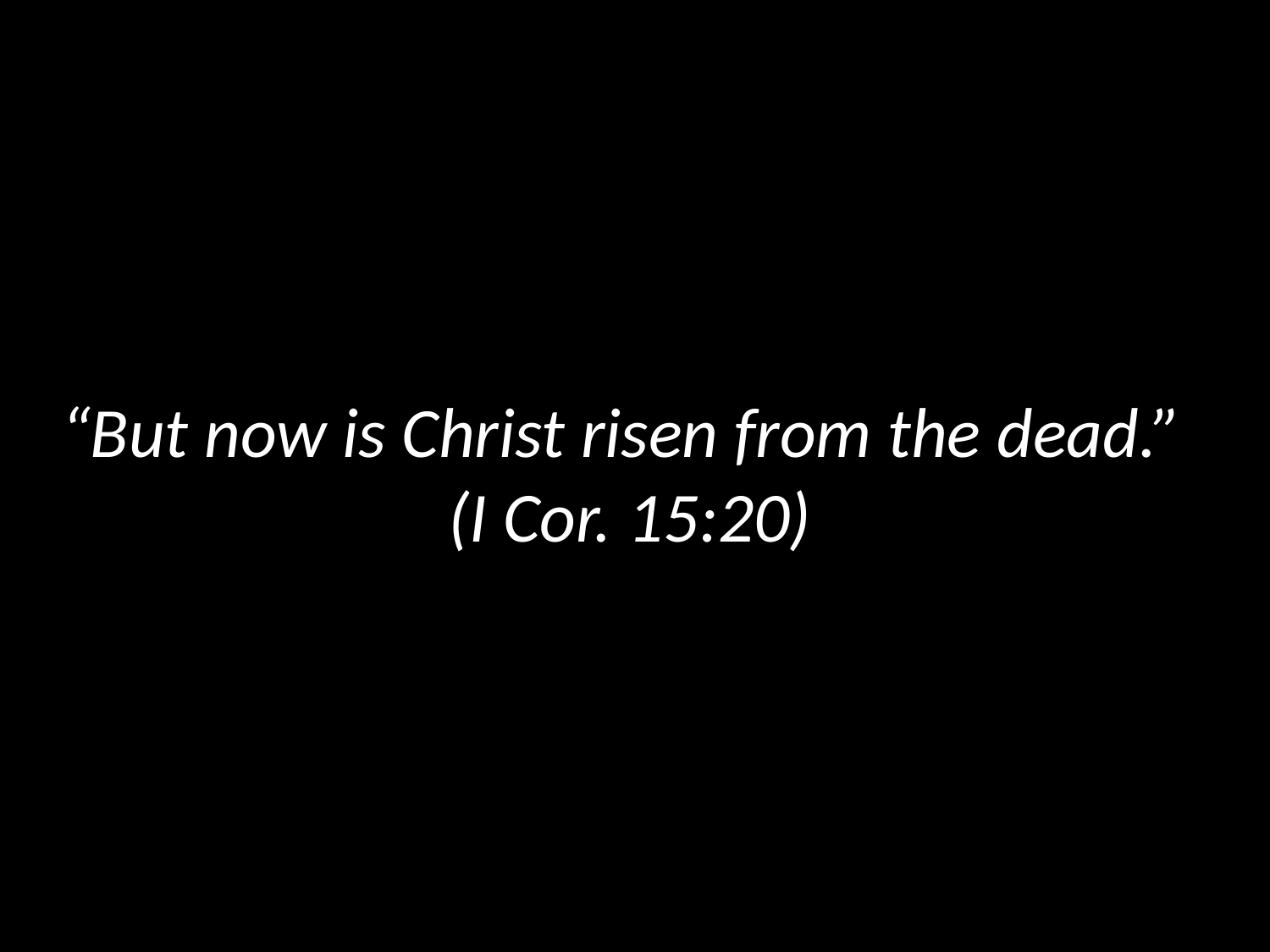

“But now is Christ risen from the dead.”
(I Cor. 15:20)